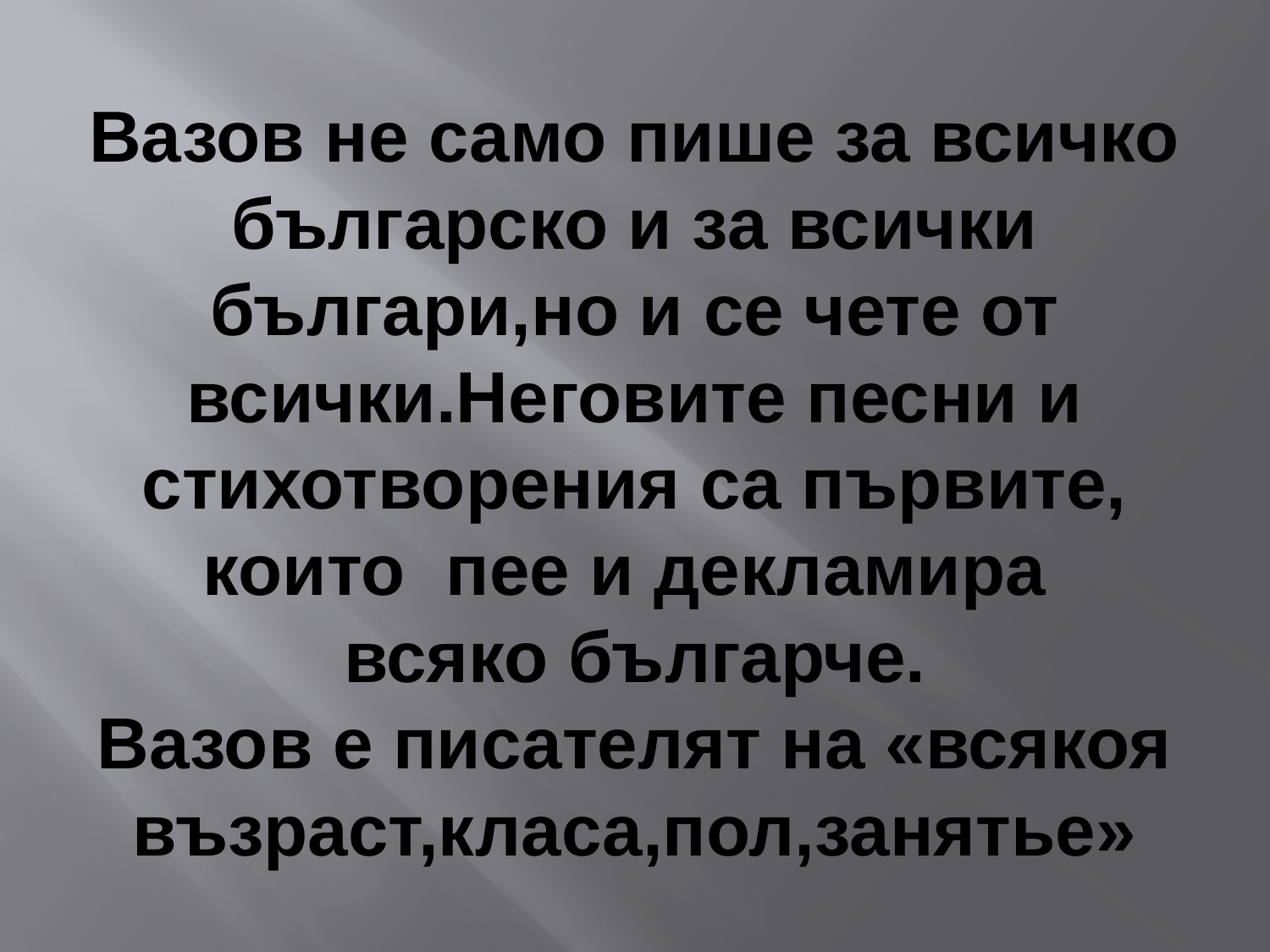

# Вазов не само пише за всичко българско и за всички българи,но и се чете от всички.Неговите песни и стихотворения са първите, които  пее и декламира всяко българче. Вазов е писателят на «всякоя възраст,класа,пол,занятье»